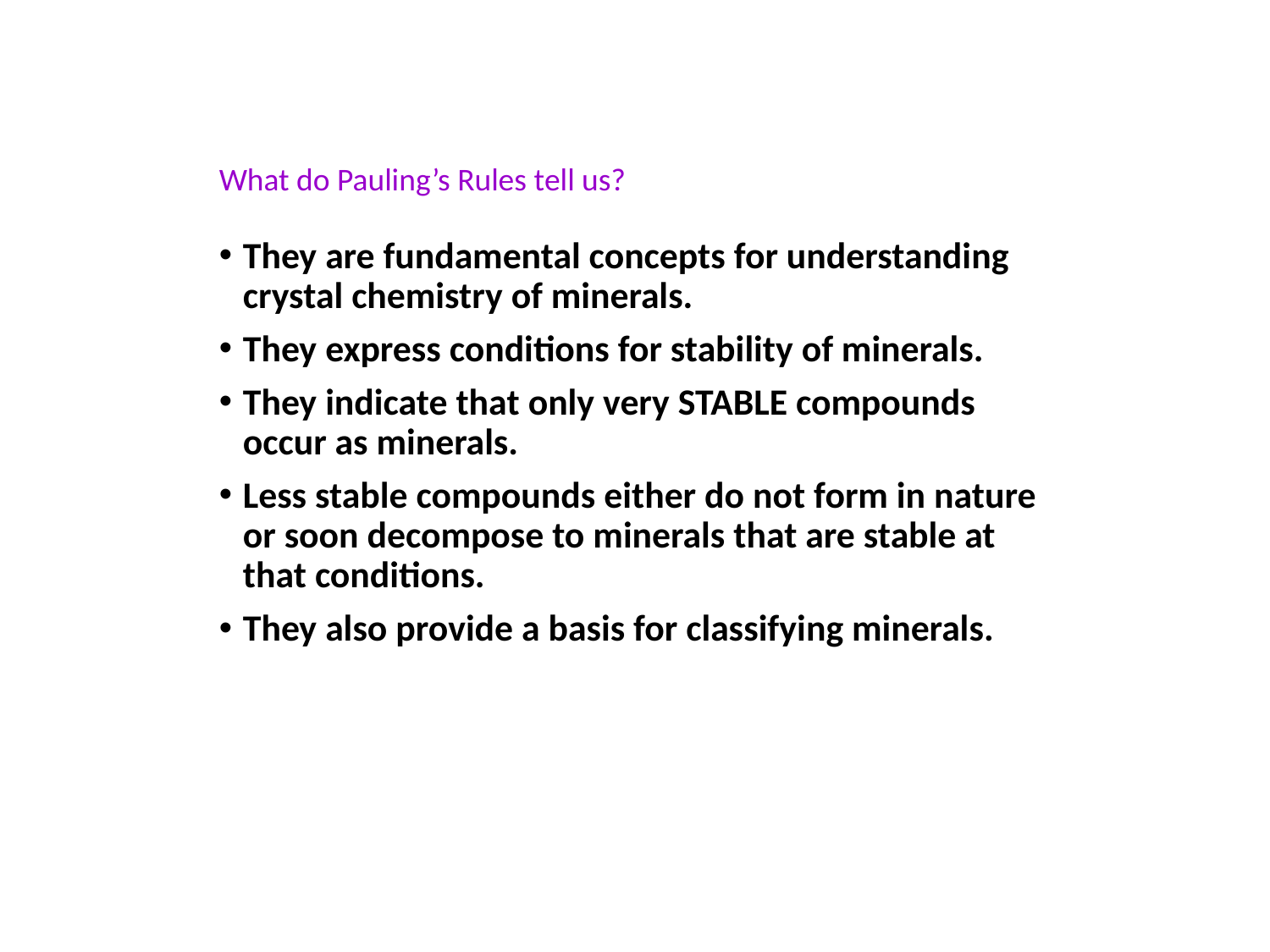

# What do Pauling’s Rules tell us?
They are fundamental concepts for understanding crystal chemistry of minerals.
They express conditions for stability of minerals.
They indicate that only very STABLE compounds occur as minerals.
Less stable compounds either do not form in nature or soon decompose to minerals that are stable at that conditions.
They also provide a basis for classifying minerals.